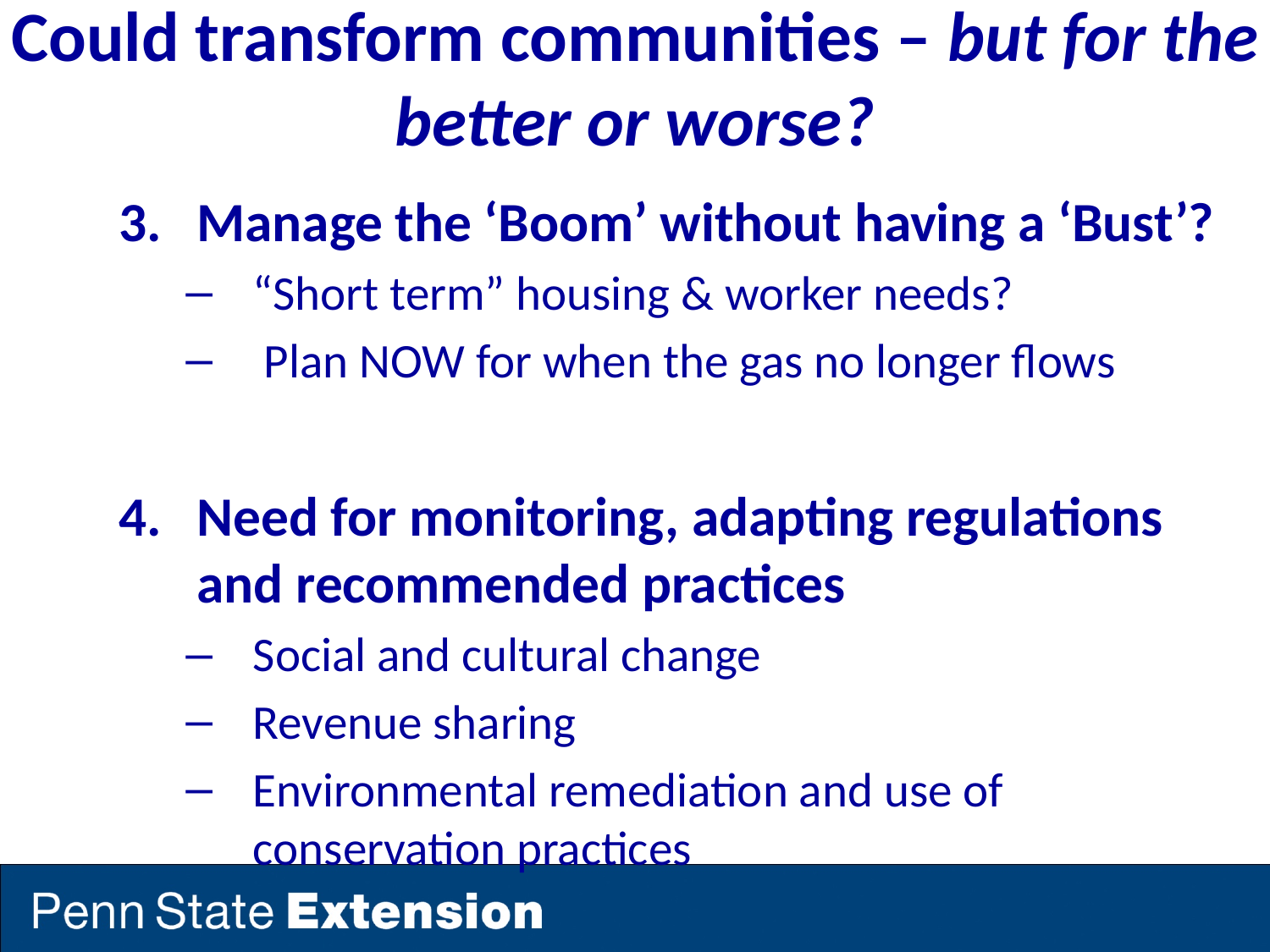

# Could transform communities – but for the better or worse?
Manage the ‘Boom’ without having a ‘Bust’?
“Short term” housing & worker needs?
 Plan NOW for when the gas no longer flows

Need for monitoring, adapting regulations and recommended practices
Social and cultural change
Revenue sharing
Environmental remediation and use of conservation practices